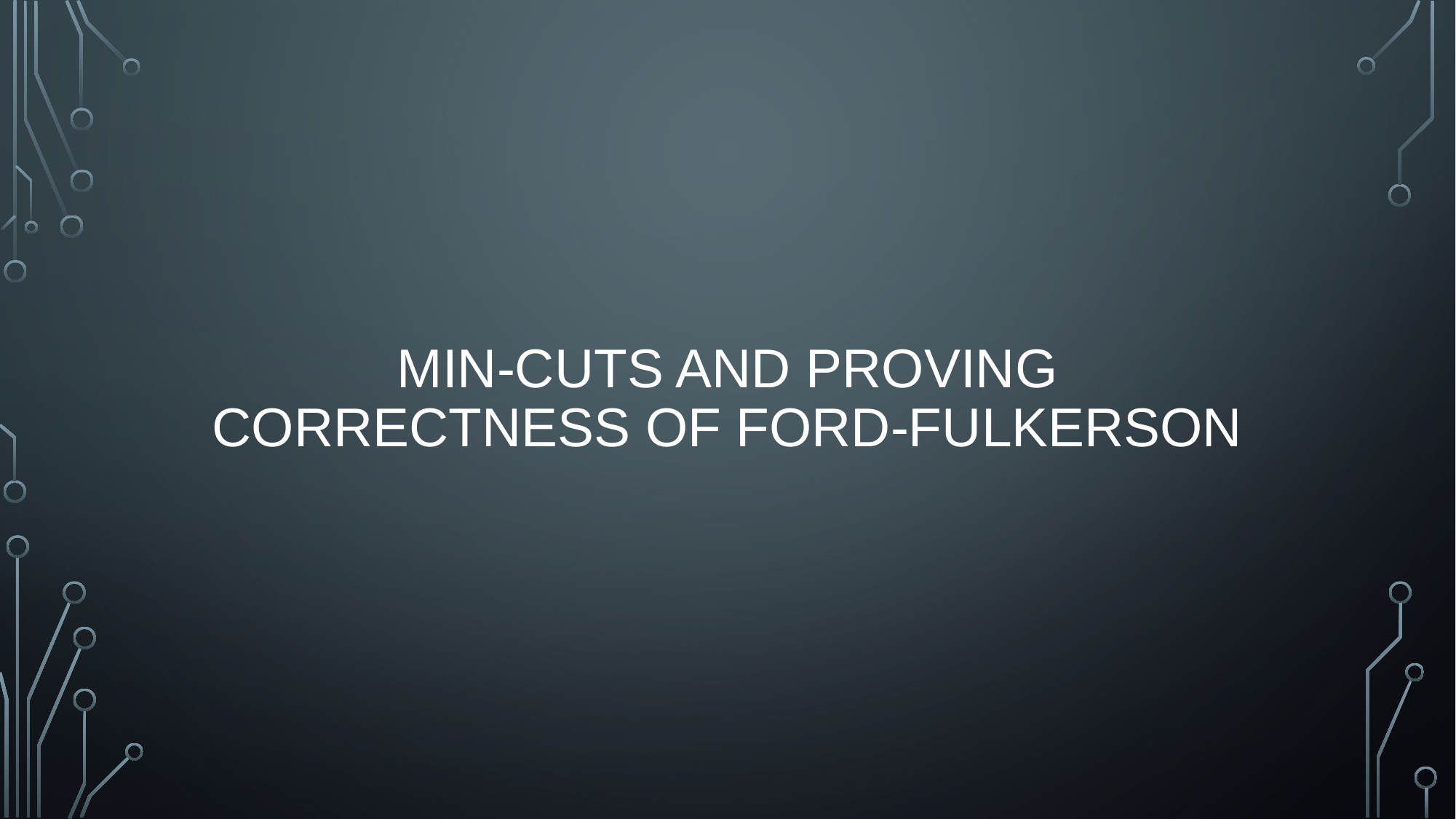

# Min-Cuts and Proving Correctness of Ford-Fulkerson